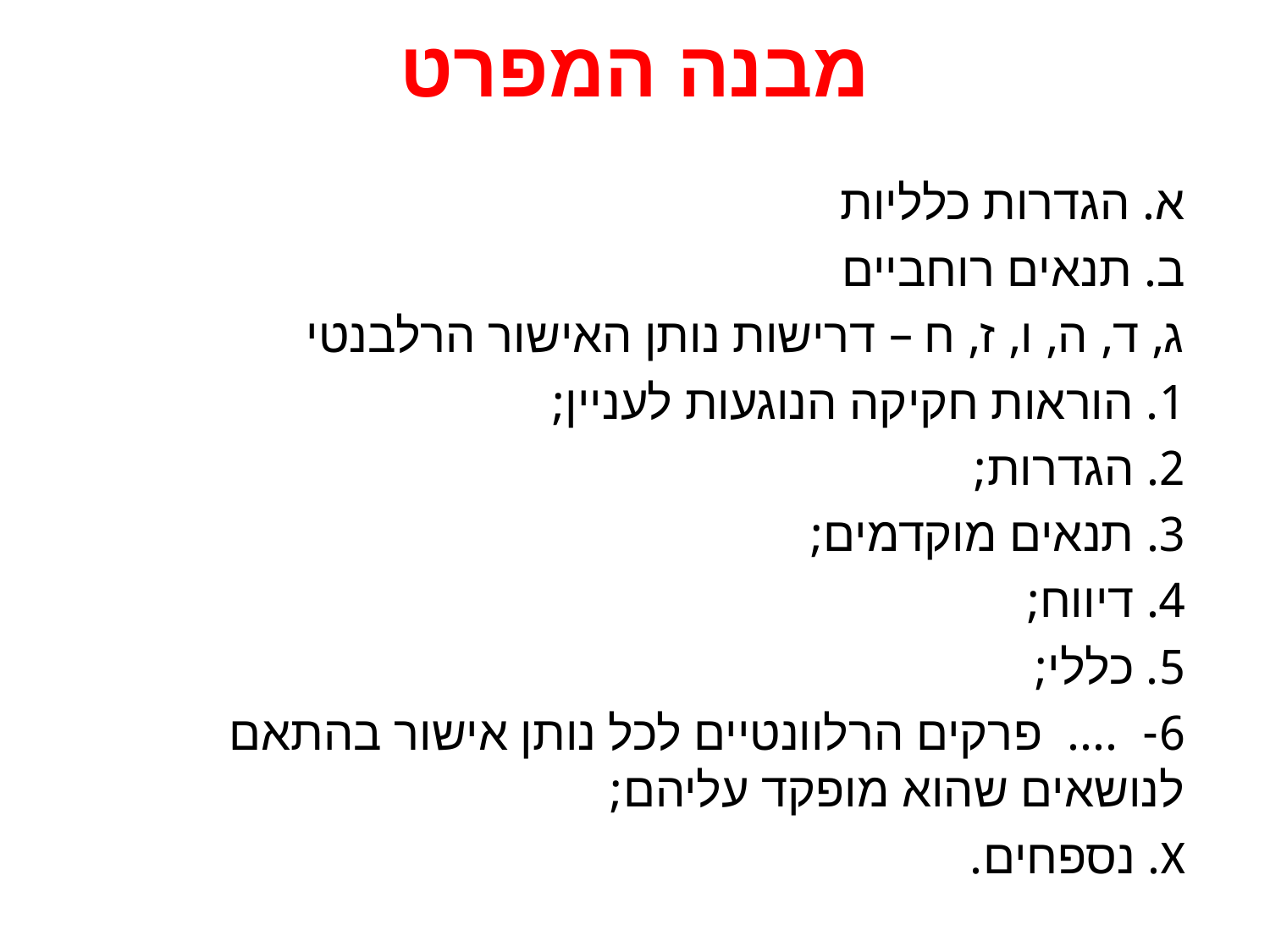

# מבנה המפרט
א. הגדרות כלליות
ב. תנאים רוחביים
ג, ד, ה, ו, ז, ח – דרישות נותן האישור הרלבנטי
1. הוראות חקיקה הנוגעות לעניין;
2. הגדרות;
3. תנאים מוקדמים;
4. דיווח;
5. כללי;
6-  ....  פרקים הרלוונטיים לכל נותן אישור בהתאם לנושאים שהוא מופקד עליהם;
X. נספחים.